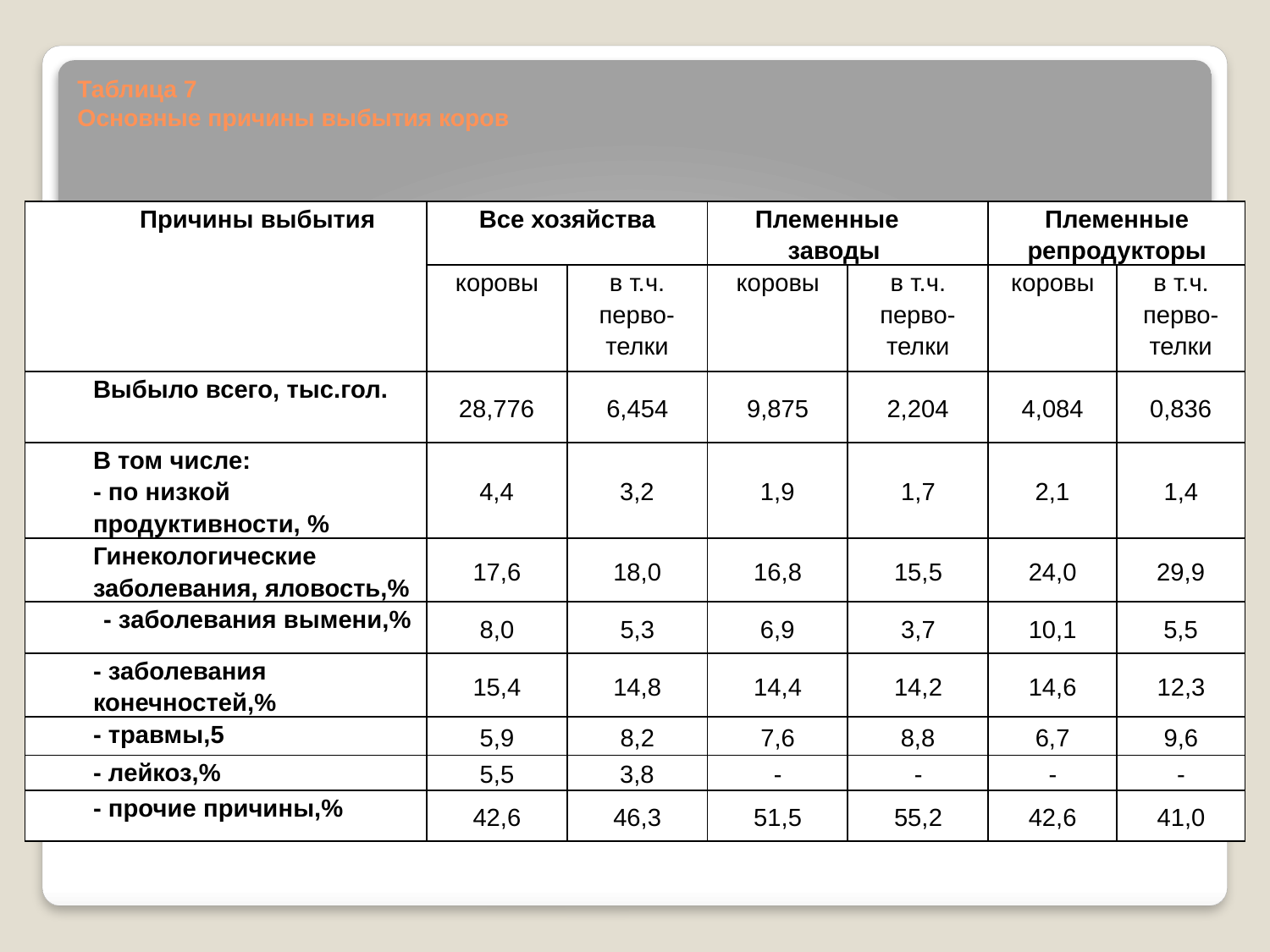

# Таблица 7 Основные причины выбытия коров
| Причины выбытия | Все хозяйства |  | Племенные заводы |  | Племенные репродукторы |  |
| --- | --- | --- | --- | --- | --- | --- |
|  | коровы | в т.ч. перво- телки | коровы | в т.ч. перво-телки | коровы | в т.ч. перво-телки |
| Выбыло всего, тыс.гол. | 28,776 | 6,454 | 9,875 | 2,204 | 4,084 | 0,836 |
| В том числе: - по низкой продуктивности, % | 4,4 | 3,2 | 1,9 | 1,7 | 2,1 | 1,4 |
| Гинекологические заболевания, яловость,% | 17,6 | 18,0 | 16,8 | 15,5 | 24,0 | 29,9 |
| - заболевания вымени,% | 8,0 | 5,3 | 6,9 | 3,7 | 10,1 | 5,5 |
| - заболевания конечностей,% | 15,4 | 14,8 | 14,4 | 14,2 | 14,6 | 12,3 |
| - травмы,5 | 5,9 | 8,2 | 7,6 | 8,8 | 6,7 | 9,6 |
| - лейкоз,% | 5,5 | 3,8 | - | - | - | - |
| - прочие причины,% | 42,6 | 46,3 | 51,5 | 55,2 | 42,6 | 41,0 |